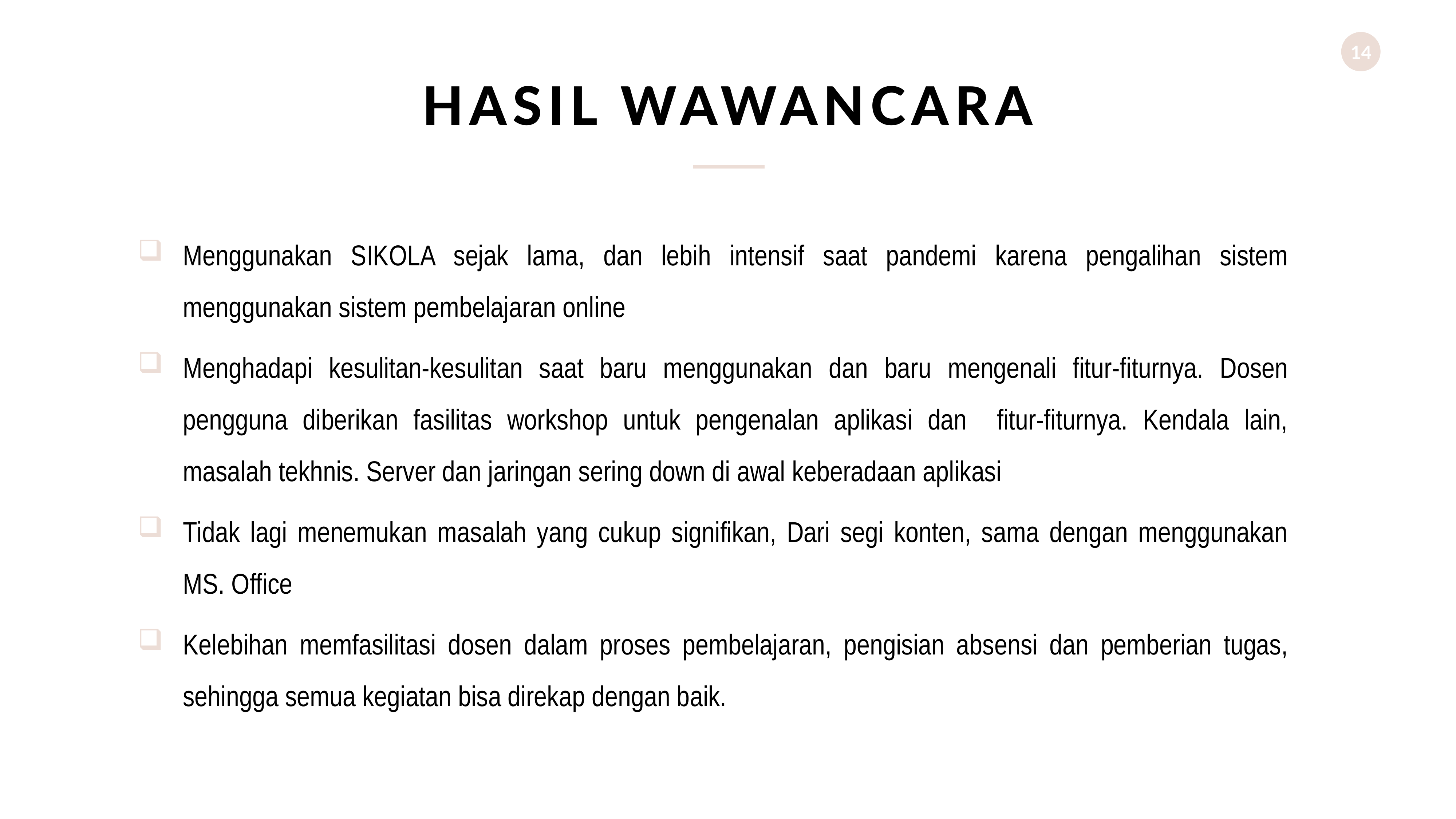

HASIL WAWANCARA
Menggunakan SIKOLA sejak lama, dan lebih intensif saat pandemi karena pengalihan sistem menggunakan sistem pembelajaran online
Menghadapi kesulitan-kesulitan saat baru menggunakan dan baru mengenali fitur-fiturnya. Dosen pengguna diberikan fasilitas workshop untuk pengenalan aplikasi dan  fitur-fiturnya. Kendala lain, masalah tekhnis. Server dan jaringan sering down di awal keberadaan aplikasi
Tidak lagi menemukan masalah yang cukup signifikan, Dari segi konten, sama dengan menggunakan MS. Office
Kelebihan memfasilitasi dosen dalam proses pembelajaran, pengisian absensi dan pemberian tugas, sehingga semua kegiatan bisa direkap dengan baik.